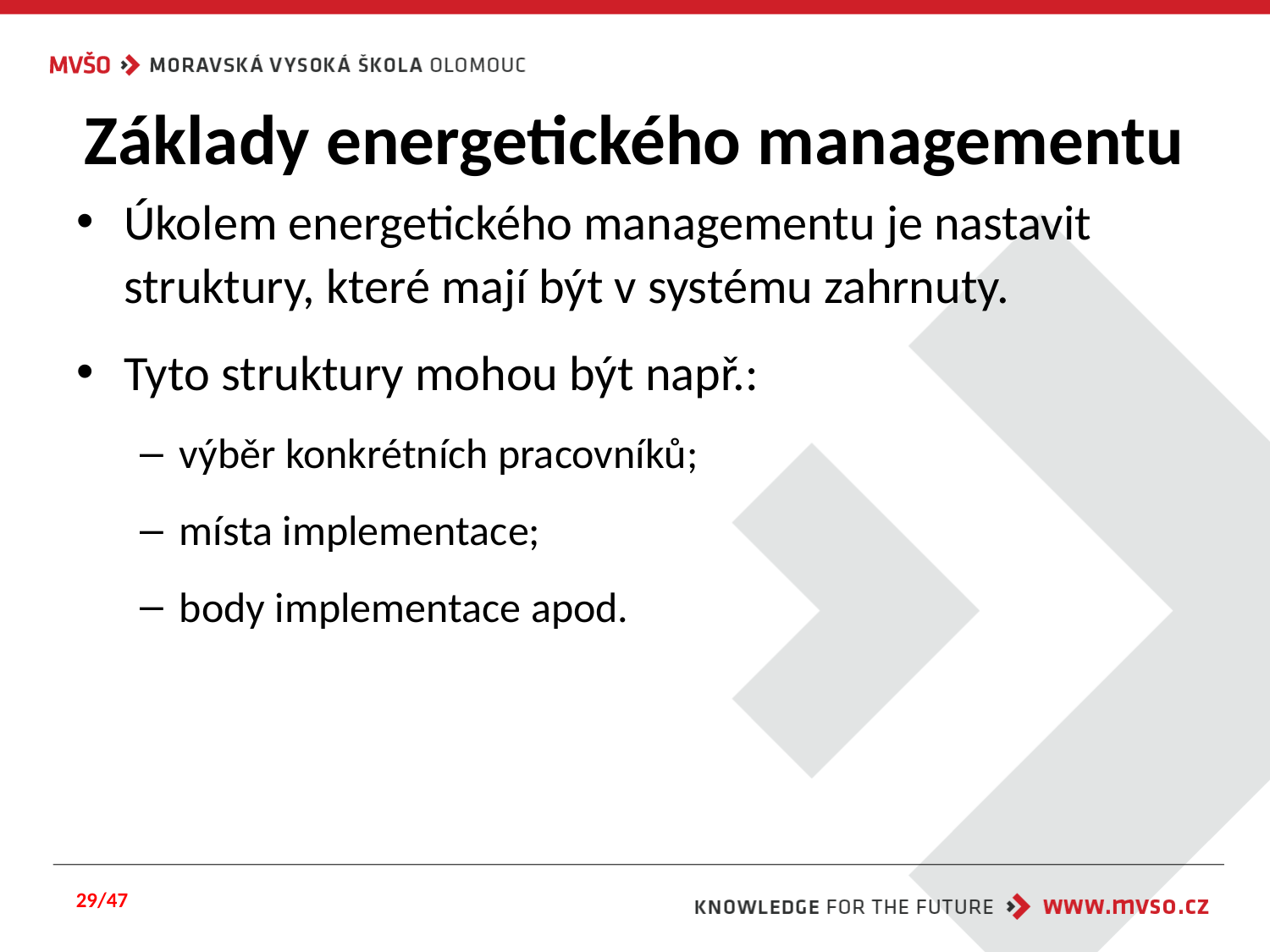

# Základy energetického managementu
Úkolem energetického managementu je nastavit struktury, které mají být v systému zahrnuty.
Tyto struktury mohou být např.:
výběr konkrétních pracovníků;
místa implementace;
body implementace apod.
29/47